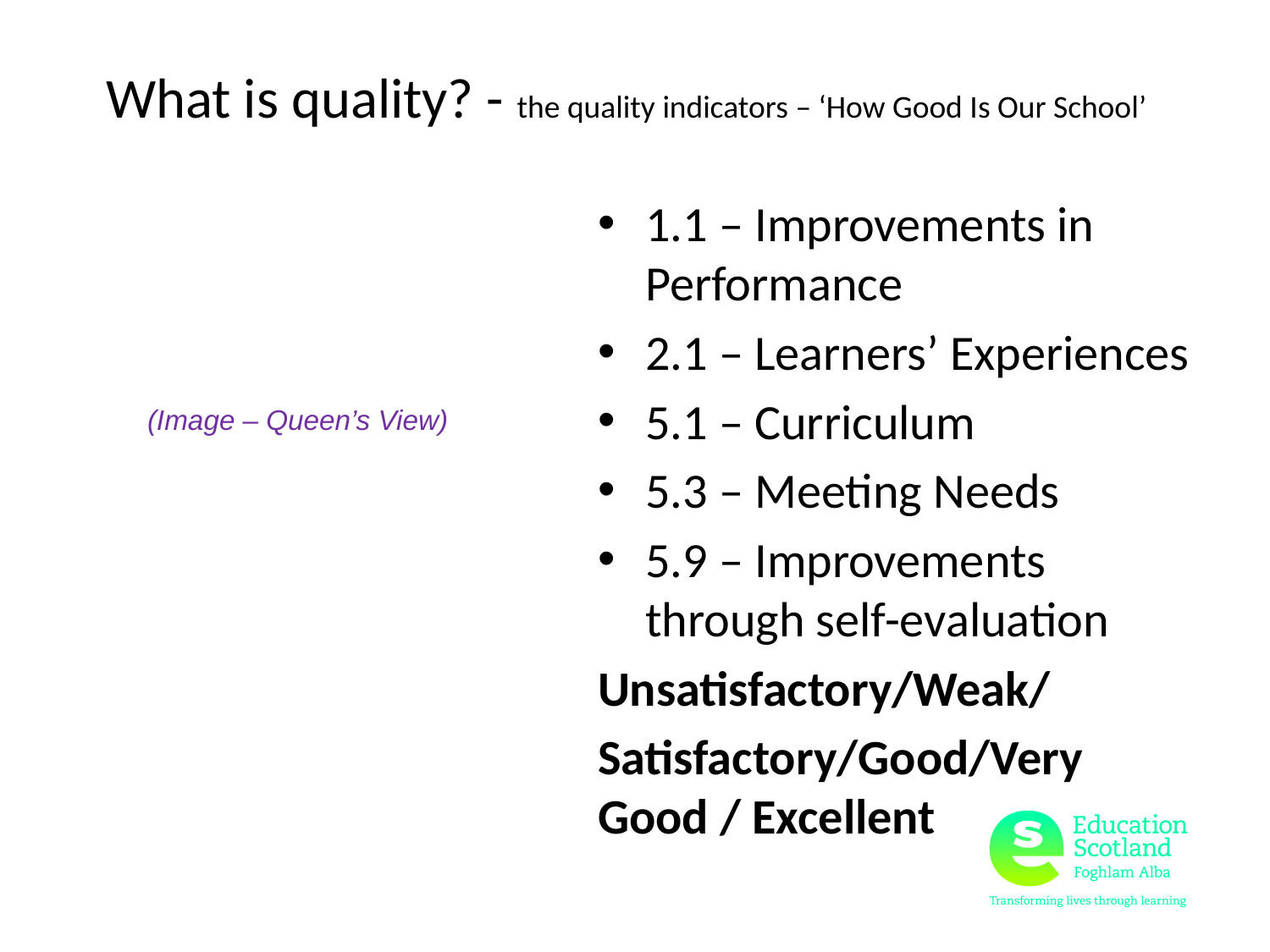

# What is quality? - the quality indicators – ‘How Good Is Our School’
1.1 – Improvements in Performance
2.1 – Learners’ Experiences
5.1 – Curriculum
5.3 – Meeting Needs
5.9 – Improvements through self-evaluation
Unsatisfactory/Weak/
Satisfactory/Good/Very Good / Excellent

(Image – Queen’s View)